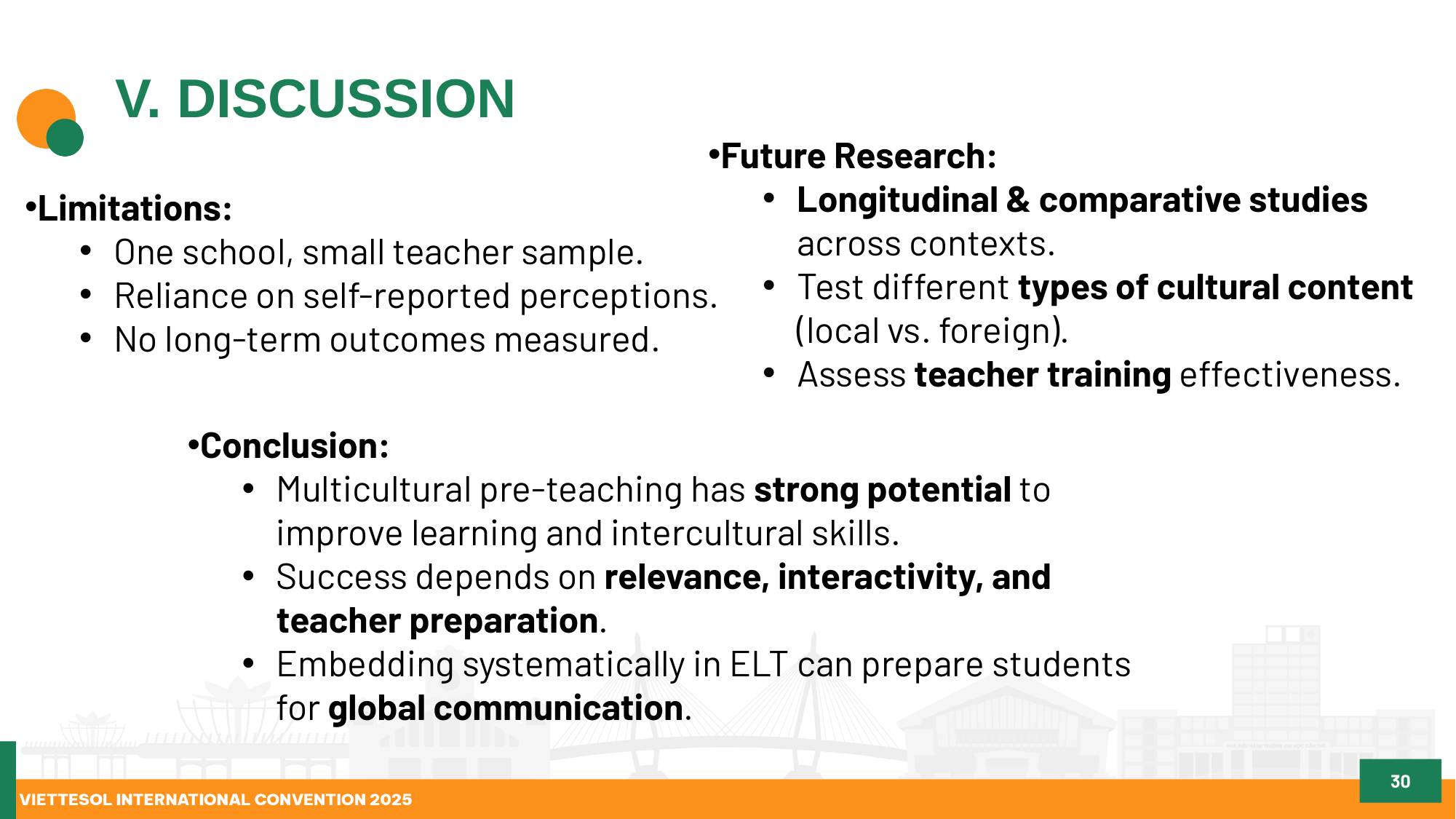

# V. DISCUSSION
Future Research:
Longitudinal & comparative studies across contexts.
Test different types of cultural content (local vs. foreign).
Assess teacher training effectiveness.
Limitations:
One school, small teacher sample.
Reliance on self-reported perceptions.
No long-term outcomes measured.
Conclusion:
Multicultural pre-teaching has strong potential to improve learning and intercultural skills.
Success depends on relevance, interactivity, and teacher preparation.
Embedding systematically in ELT can prepare students for global communication.
30